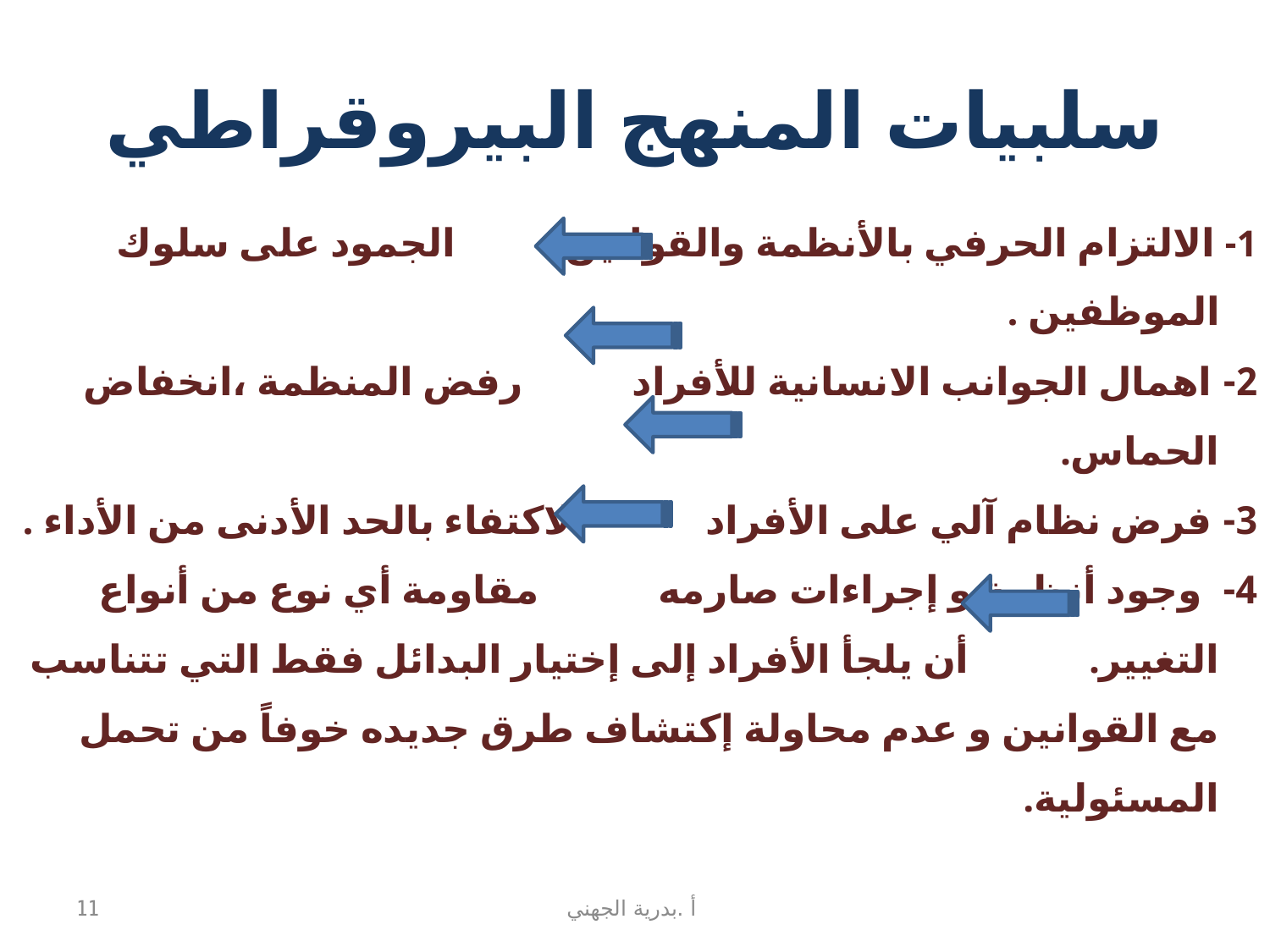

# سلبيات المنهج البيروقراطي
1- الالتزام الحرفي بالأنظمة والقوانين           الجمود على سلوك الموظفين .
2- اهمال الجوانب الانسانية للأفراد           رفض المنظمة ،انخفاض الحماس.
3- فرض نظام آلي على الأفراد            الاكتفاء بالحد الأدنى من الأداء .
4-  وجود أنظمة و إجراءات صارمه            مقاومة أي نوع من أنواع التغيير.            أن يلجأ الأفراد إلى إختيار البدائل فقط التي تتناسب مع القوانين و عدم محاولة إكتشاف طرق جديده خوفاً من تحمل المسئولية.

11
أ .بدرية الجهني